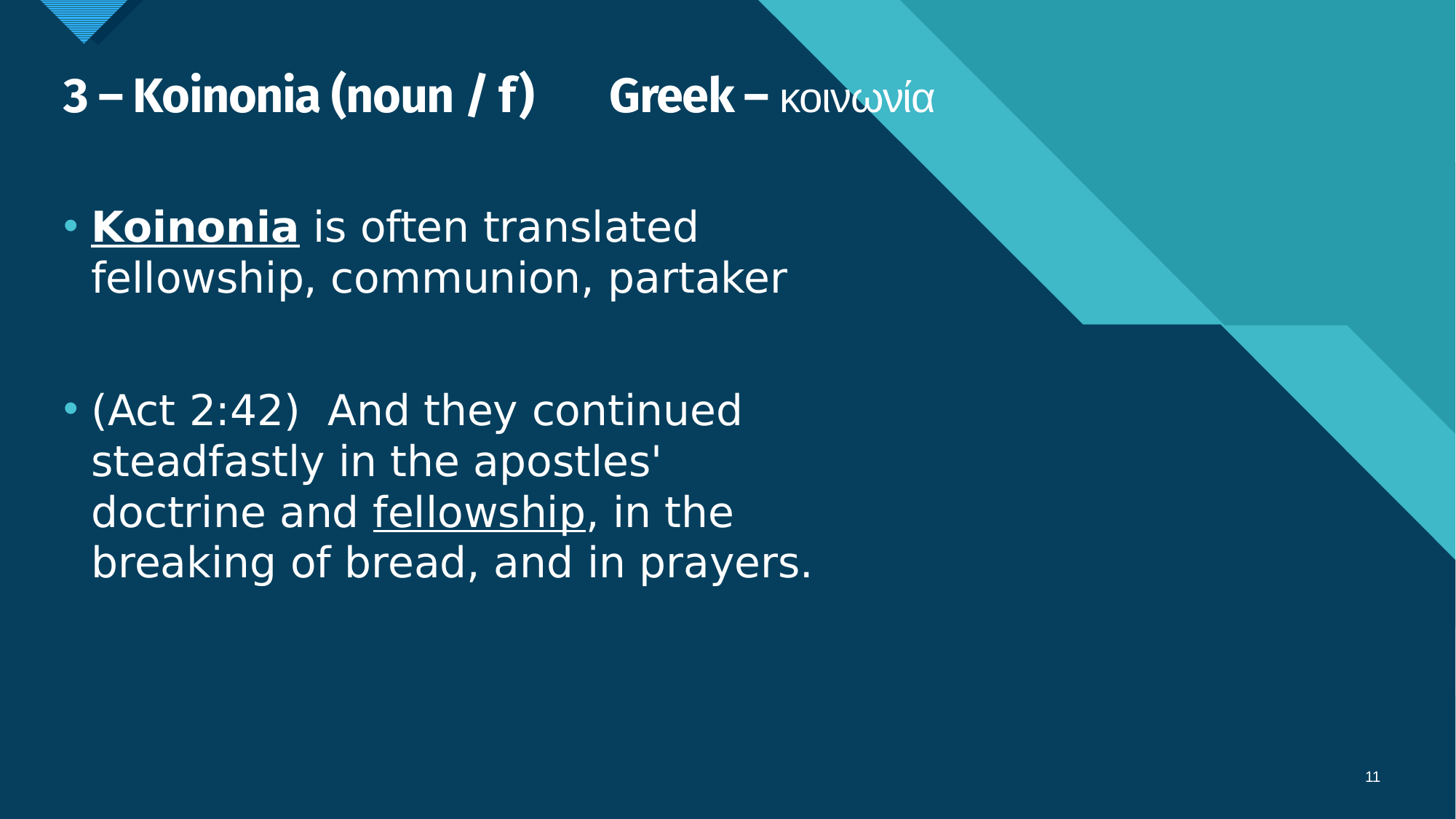

# 3 – Koinonia (noun / f) 	Greek – κοινωνία
Koinonia is often translated fellowship, communion, partaker

(Act 2:42)  And they continued steadfastly in the apostles' doctrine and fellowship, in the breaking of bread, and in prayers.
11